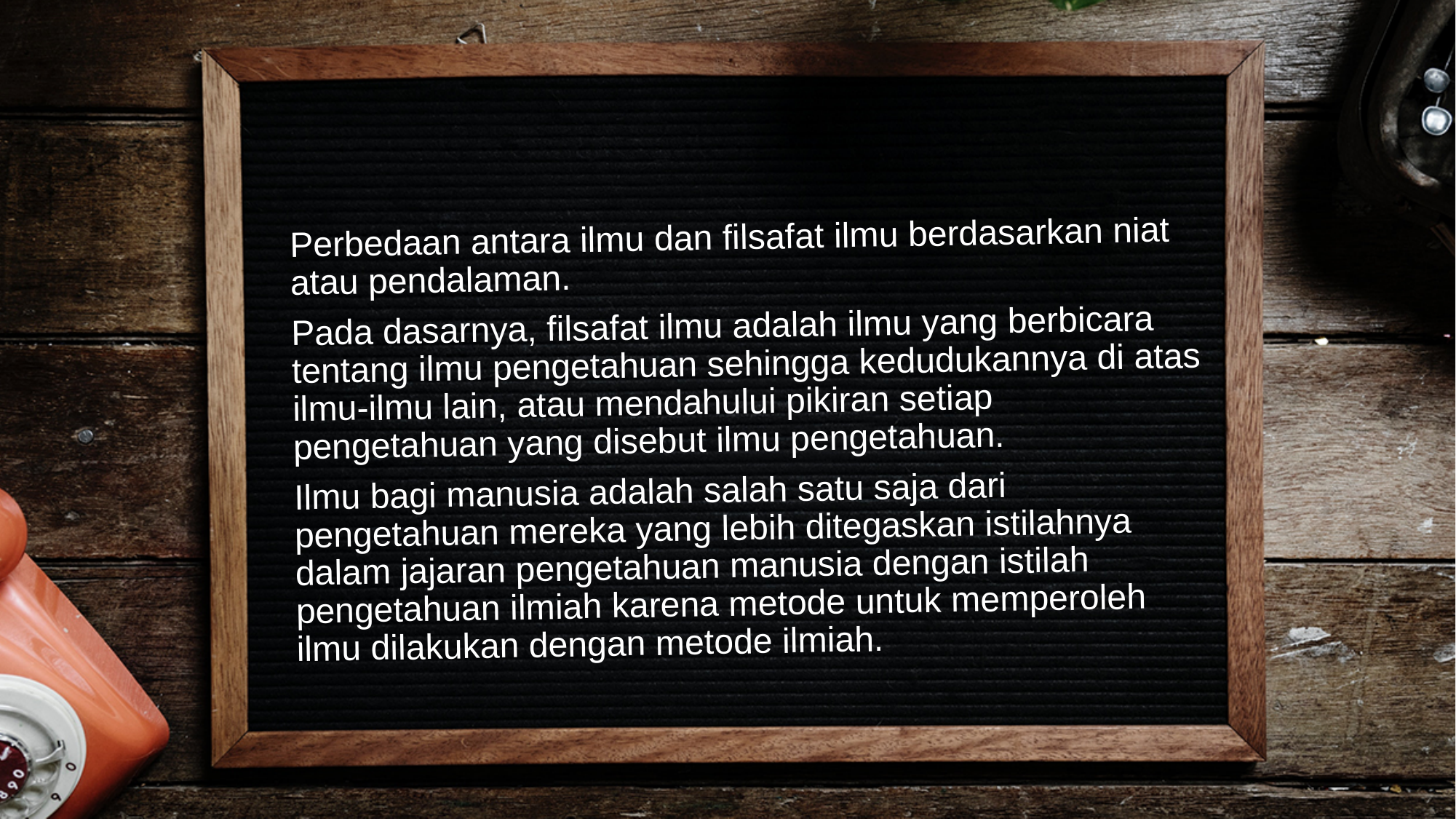

#
	Perbedaan antara ilmu dan filsafat ilmu berdasarkan niat atau pendalaman.
	Pada dasarnya, filsafat ilmu adalah ilmu yang berbicara tentang ilmu pengetahuan sehingga kedudukannya di atas ilmu-ilmu lain, atau mendahului pikiran setiap pengetahuan yang disebut ilmu pengetahuan.
	Ilmu bagi manusia adalah salah satu saja dari pengetahuan mereka yang lebih ditegaskan istilahnya dalam jajaran pengetahuan manusia dengan istilah pengetahuan ilmiah karena metode untuk memperoleh ilmu dilakukan dengan metode ilmiah.